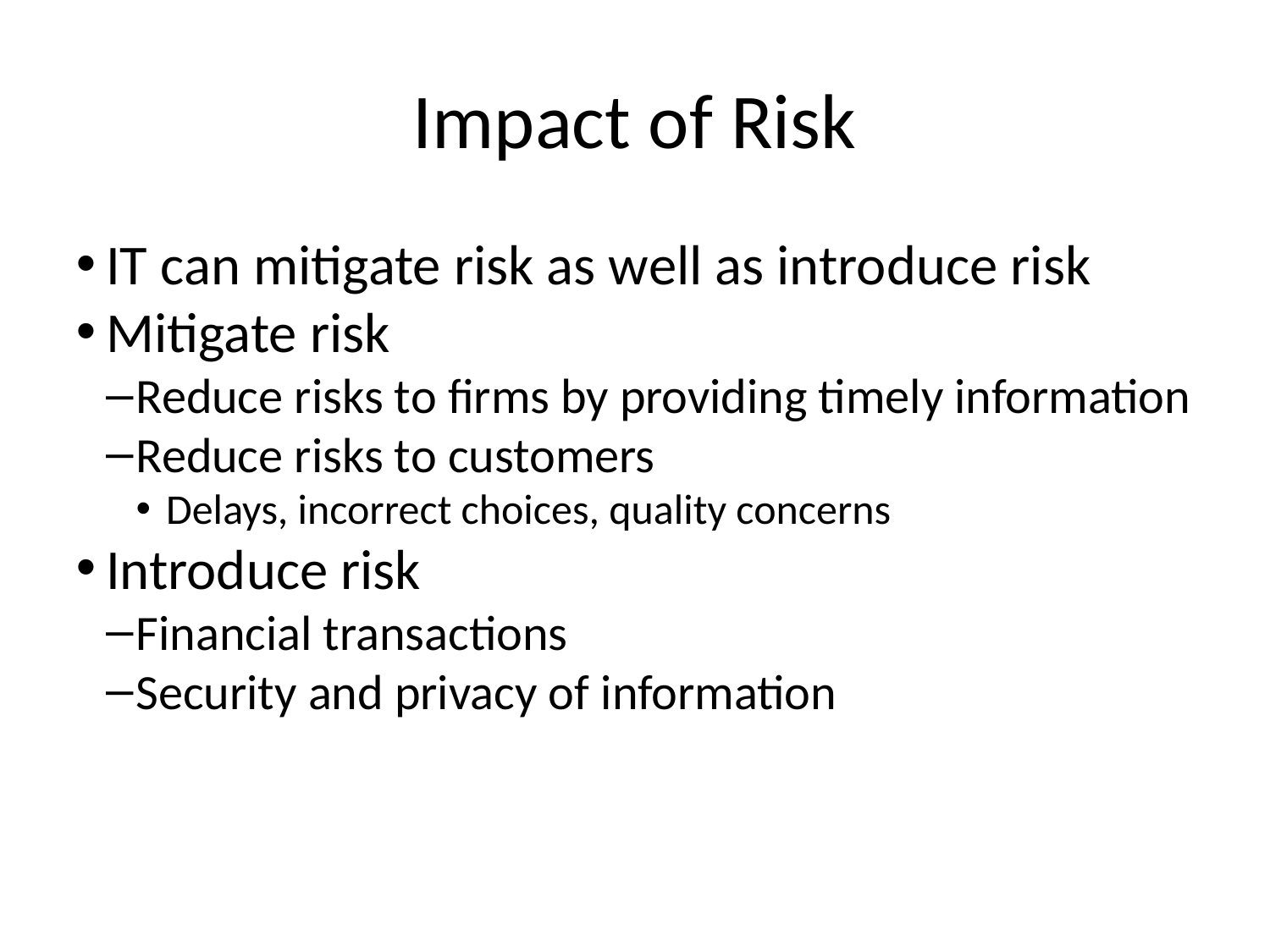

Impact of Risk
IT can mitigate risk as well as introduce risk
Mitigate risk
Reduce risks to firms by providing timely information
Reduce risks to customers
Delays, incorrect choices, quality concerns
Introduce risk
Financial transactions
Security and privacy of information